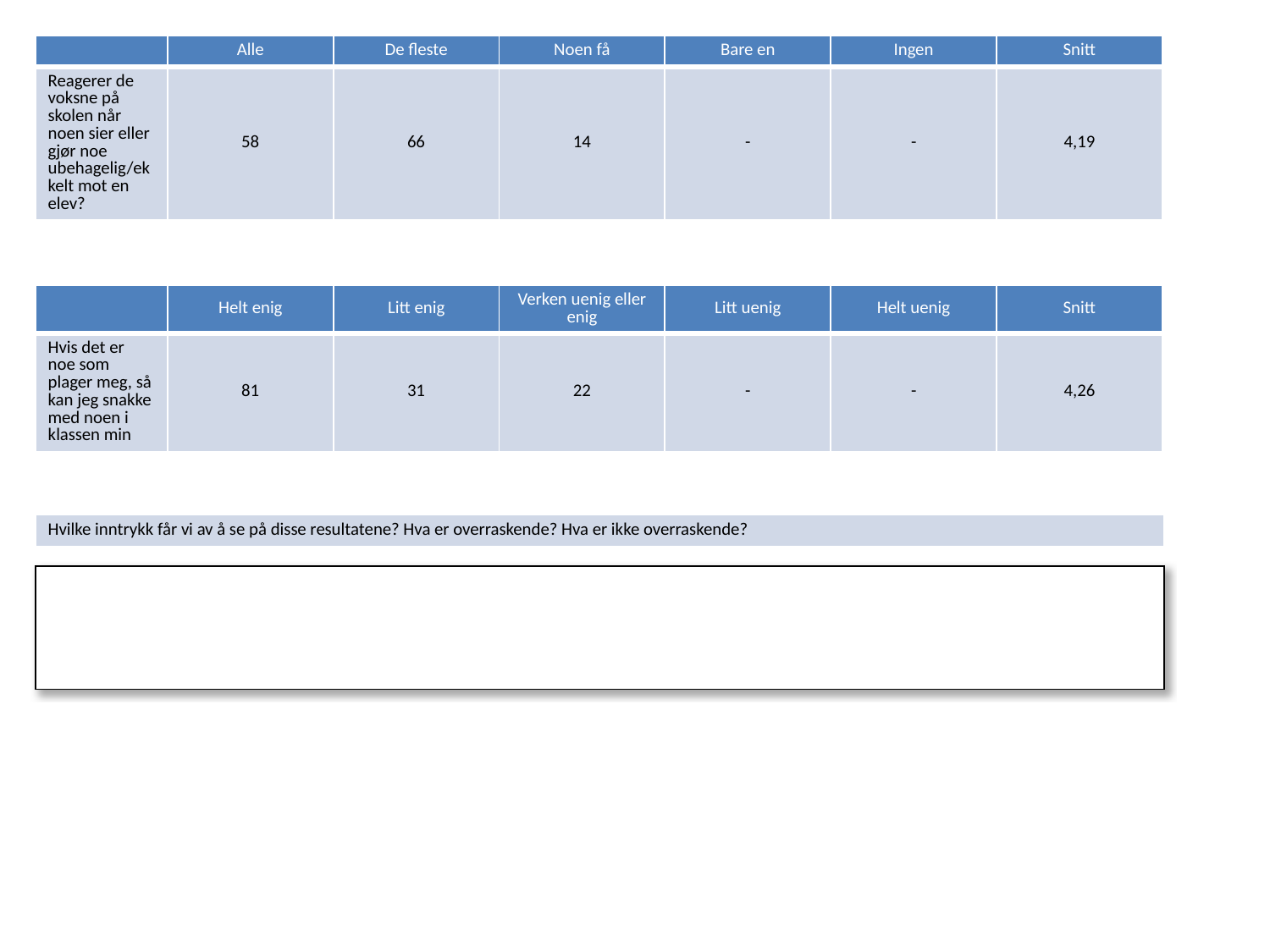

|  | Alle | De fleste | Noen få | Bare en | Ingen | Snitt |
| --- | --- | --- | --- | --- | --- | --- |
| Reagerer de voksne på skolen når noen sier eller gjør noe ubehagelig/ekkelt mot en elev? | 58 | 66 | 14 | - | - | 4,19 |
|  | Helt enig | Litt enig | Verken uenig eller enig | Litt uenig | Helt uenig | Snitt |
| --- | --- | --- | --- | --- | --- | --- |
| Hvis det er noe som plager meg, så kan jeg snakke med noen i klassen min | 81 | 31 | 22 | - | - | 4,26 |
| Hvilke inntrykk får vi av å se på disse resultatene? Hva er overraskende? Hva er ikke overraskende? |
| --- |
|  |
| --- |